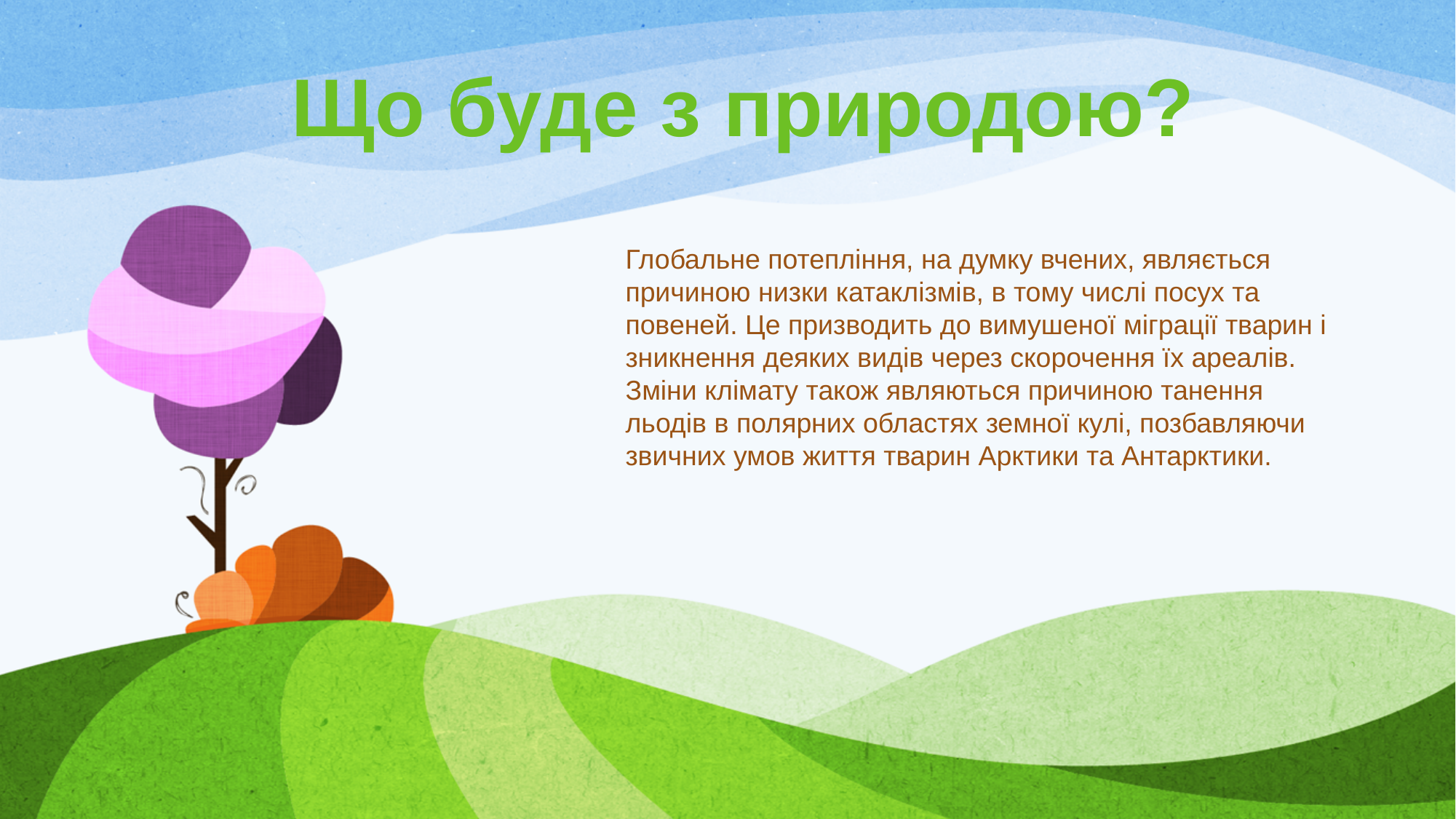

Що буде з природою?
Глобальне потепління, на думку вчених, являється причиною низки катаклізмів, в тому числі посух та повеней. Це призводить до вимушеної міграції тварин і зникнення деяких видів через скорочення їх ареалів. Зміни клімату також являються причиною танення льодів в полярних областях земної кулі, позбавляючи звичних умов життя тварин Арктики та Антарктики.